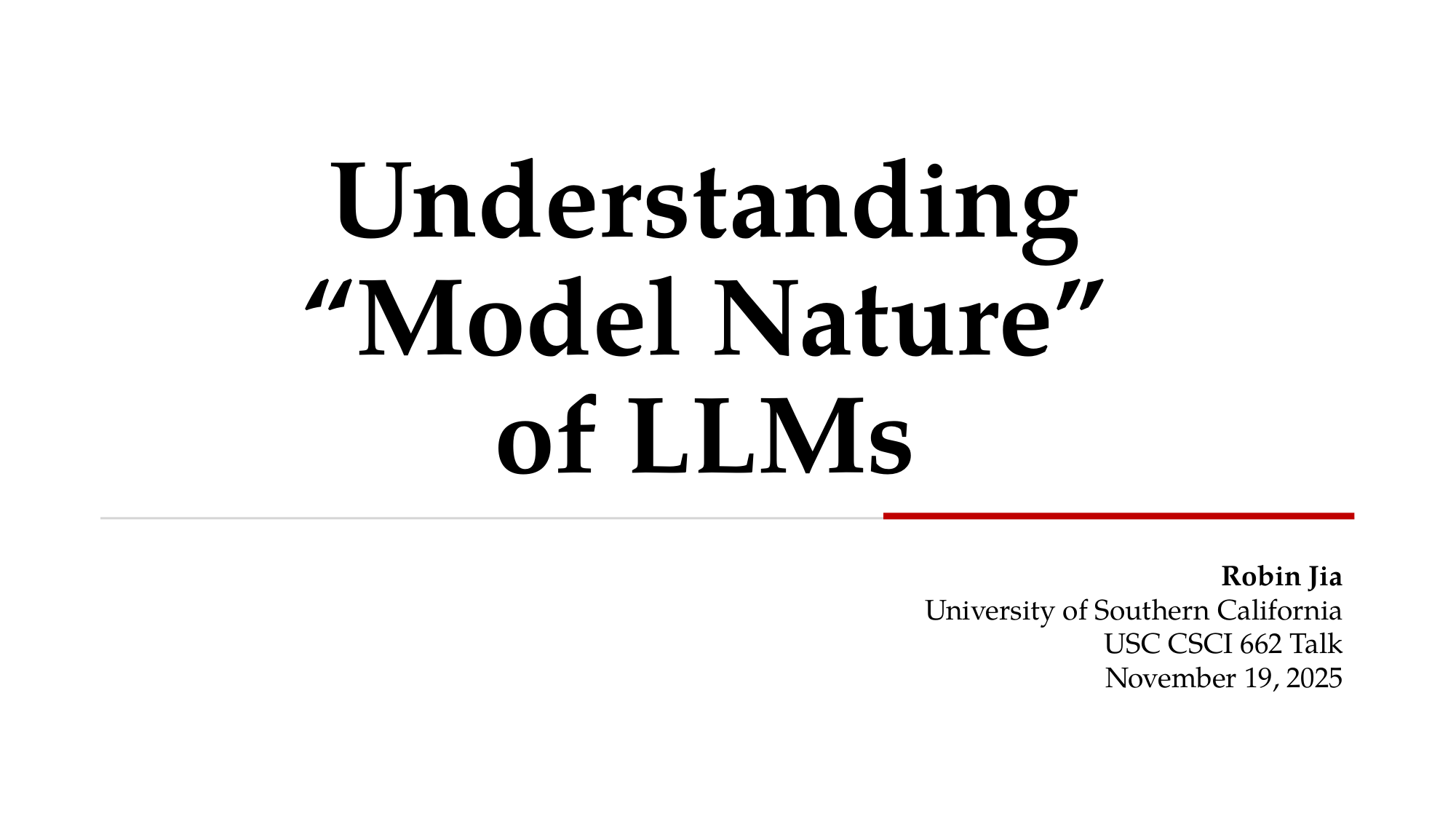

# Understanding “Model Nature” of LLMs

Robin Jia
University of Southern California
USC CSCI 662 Talk
November 19, 2025